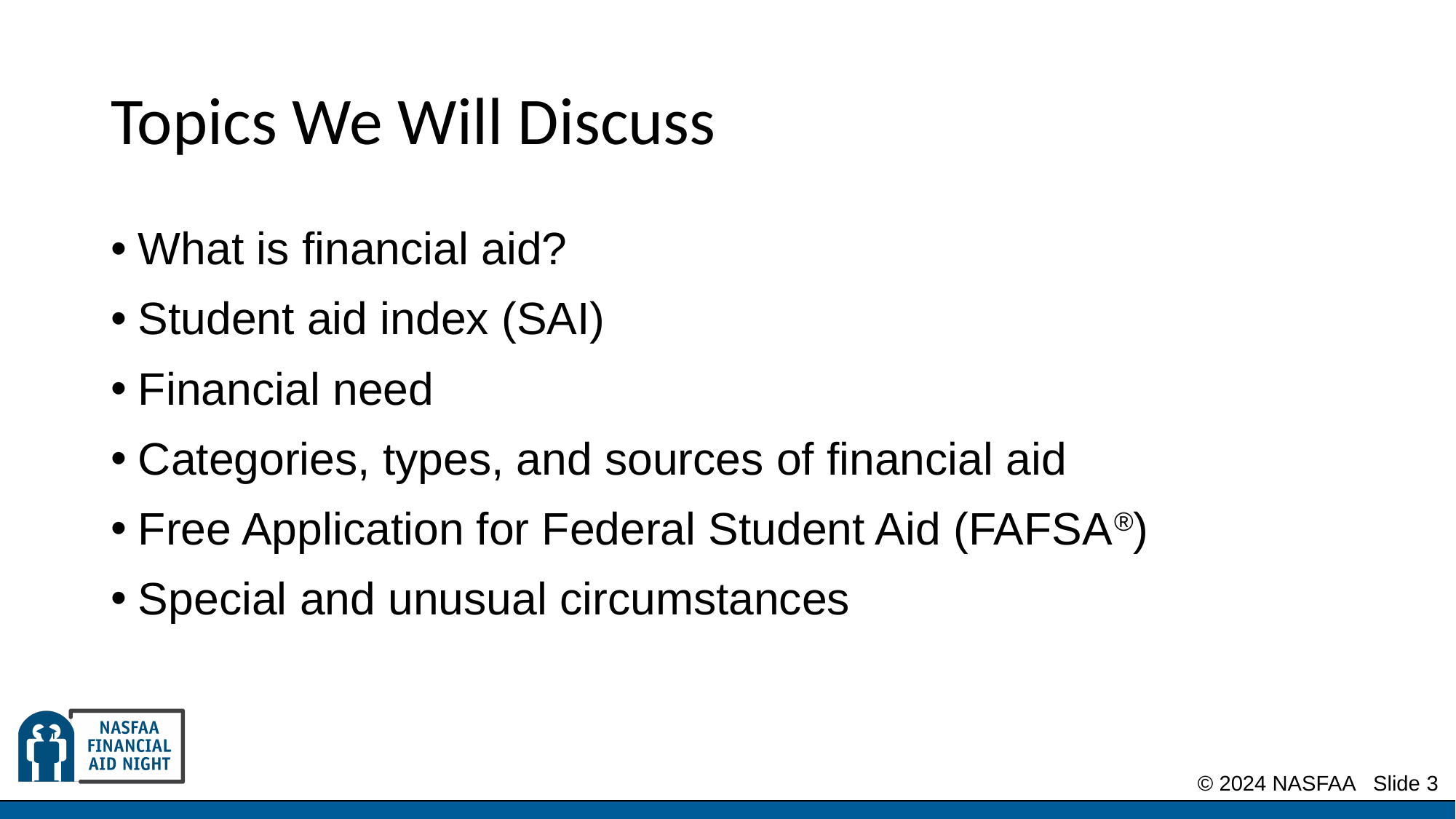

# Topics We Will Discuss
What is financial aid?
Student aid index (SAI)
Financial need
Categories, types, and sources of financial aid
Free Application for Federal Student Aid (FAFSA®)
Special and unusual circumstances